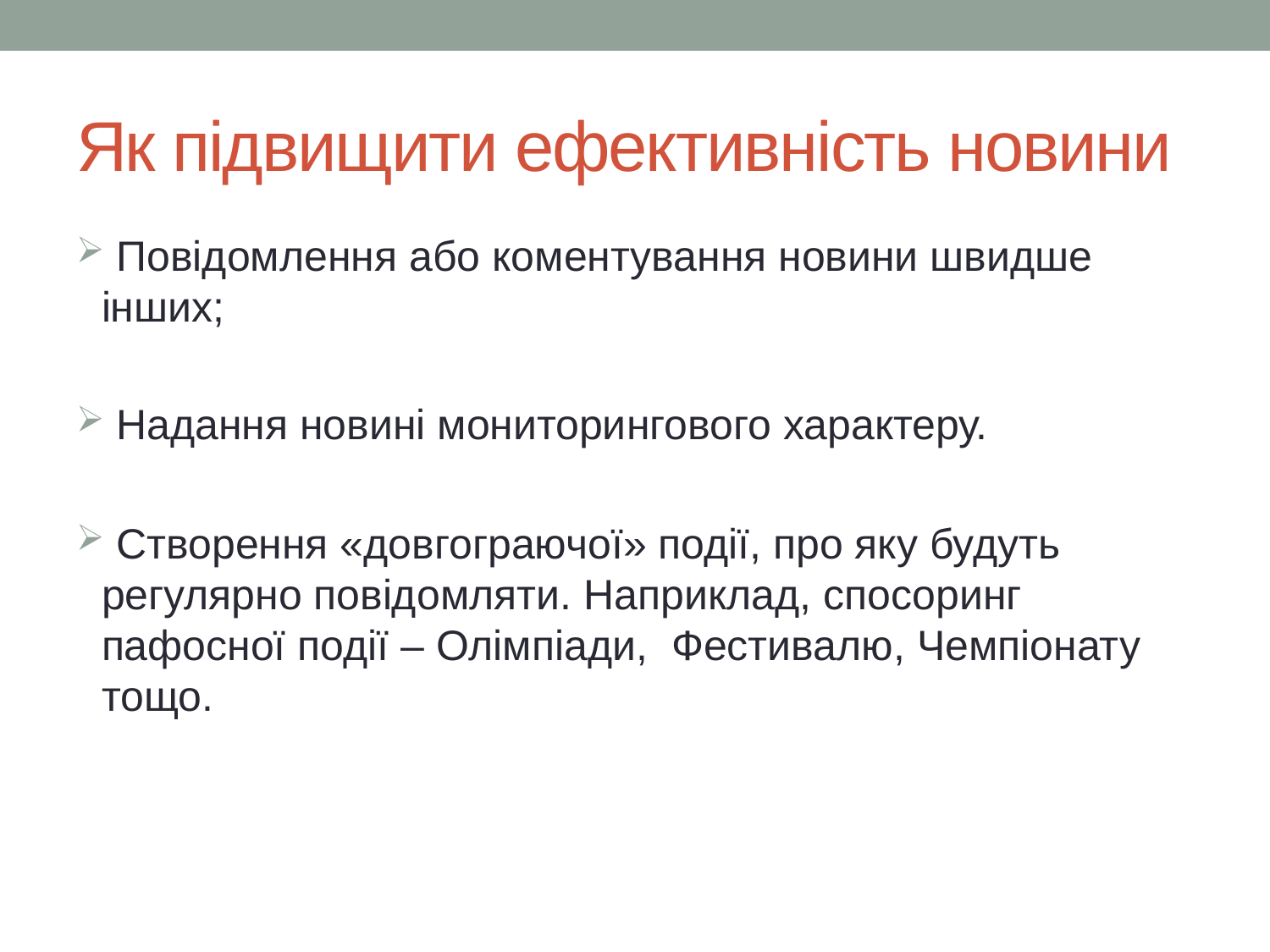

# Як підвищити ефективність новини
 Повідомлення або коментування новини швидше інших;

 Надання новині мониторингового характеру.

 Створення «довгограючої» події, про яку будуть регулярно повідомляти. Наприклад, спосоринг пафосної події – Олімпіади,  Фестивалю, Чемпіонату тощо.